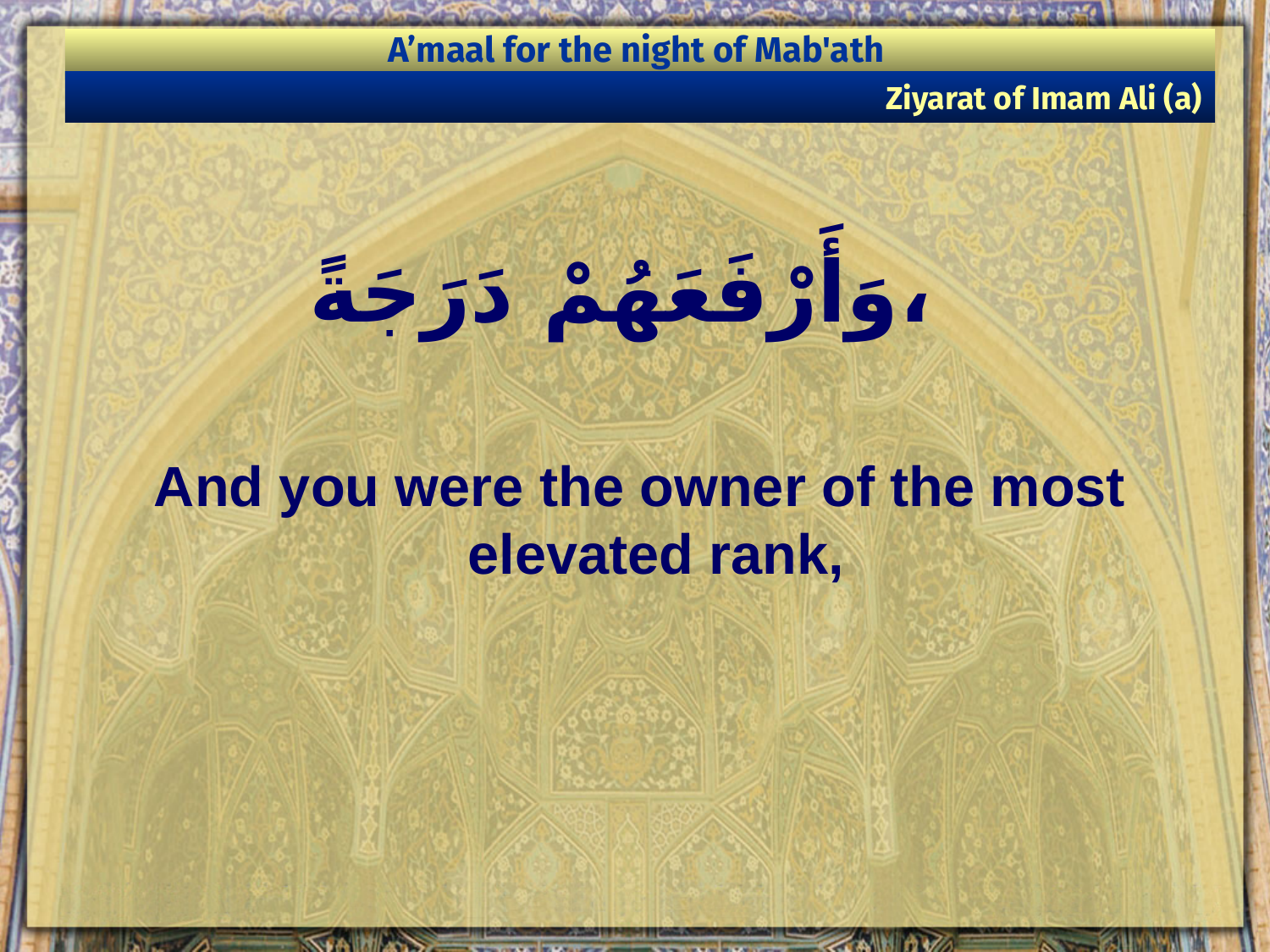

A’maal for the night of Mab'ath
Ziyarat of Imam Ali (a)
# وَأَرْفَعَهُمْ دَرَجَةً،
And you were the owner of the most elevated rank,